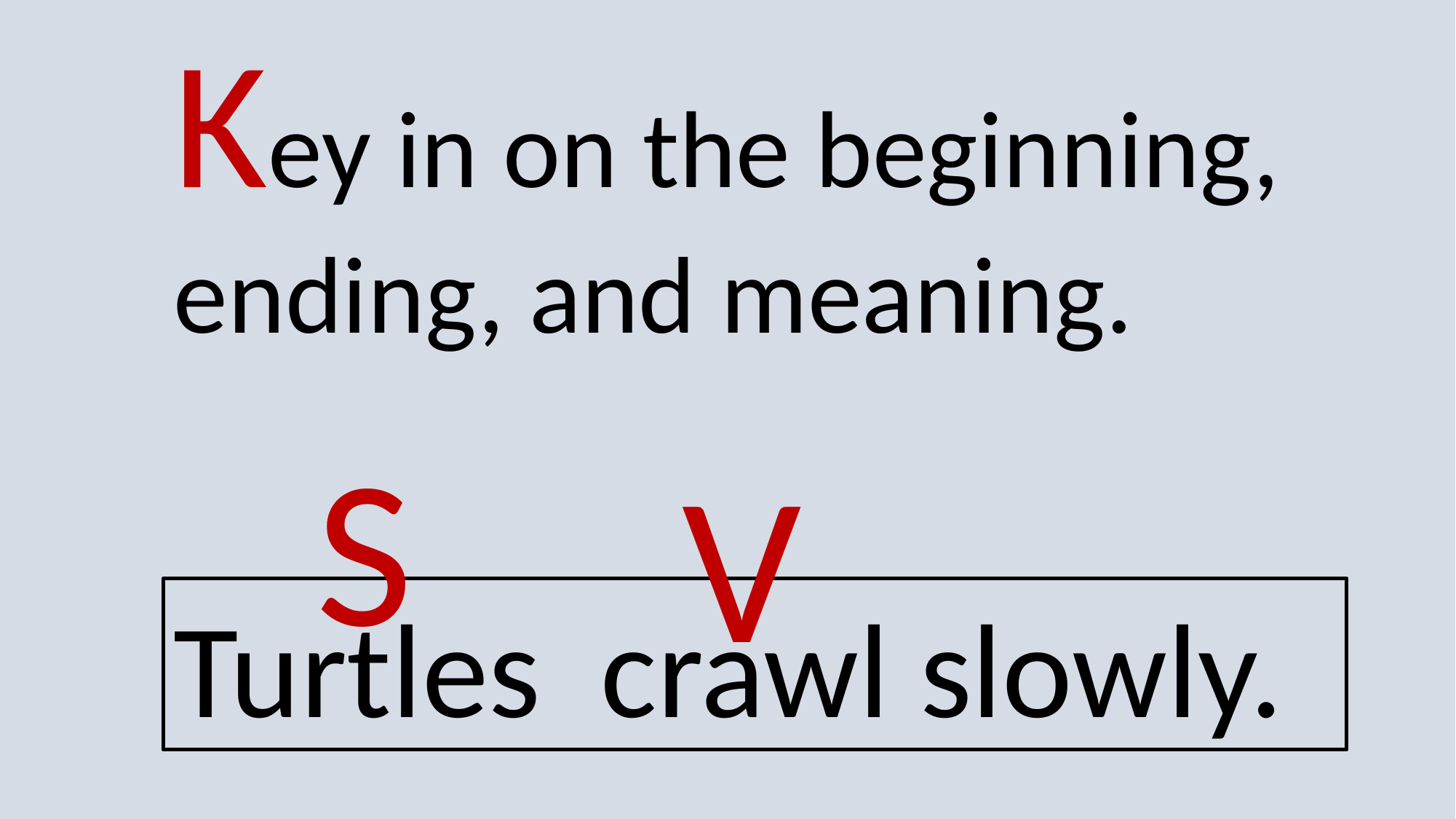

Key in on the beginning, ending, and meaning.
S
V
Turtles  crawl slowly.